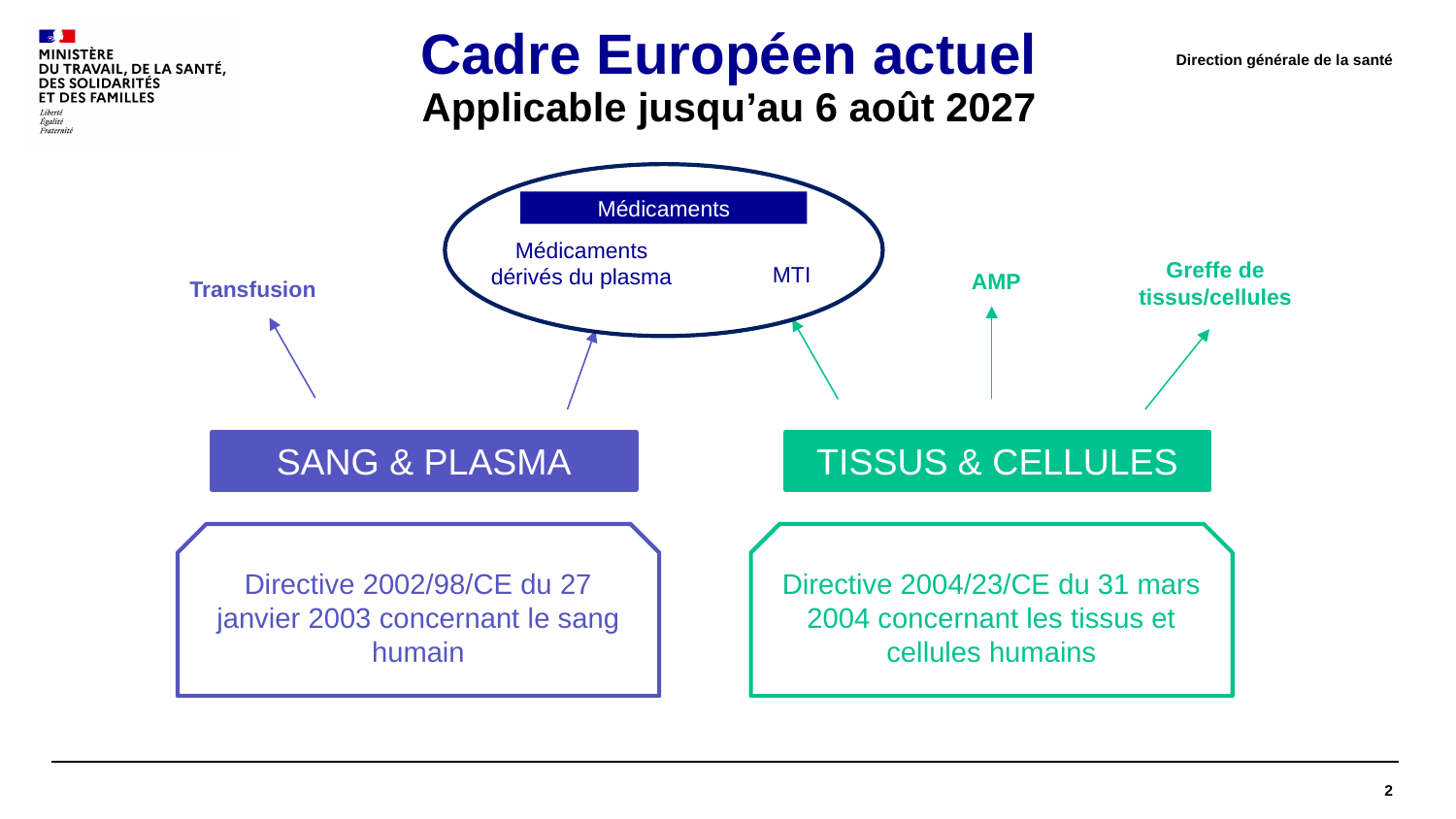

Direction générale de la santé
# Cadre Européen actuel Applicable jusqu’au 6 août 2027

Médicaments
Médicaments dérivés du plasma
Greffe de tissus/cellules
MTI
AMP
Transfusion
SANG & PLASMA
TISSUS & CELLULES
Directive 2002/98/CE du 27 janvier 2003 concernant le sang humain
Directive 2004/23/CE du 31 mars 2004 concernant les tissus et cellules humains
2